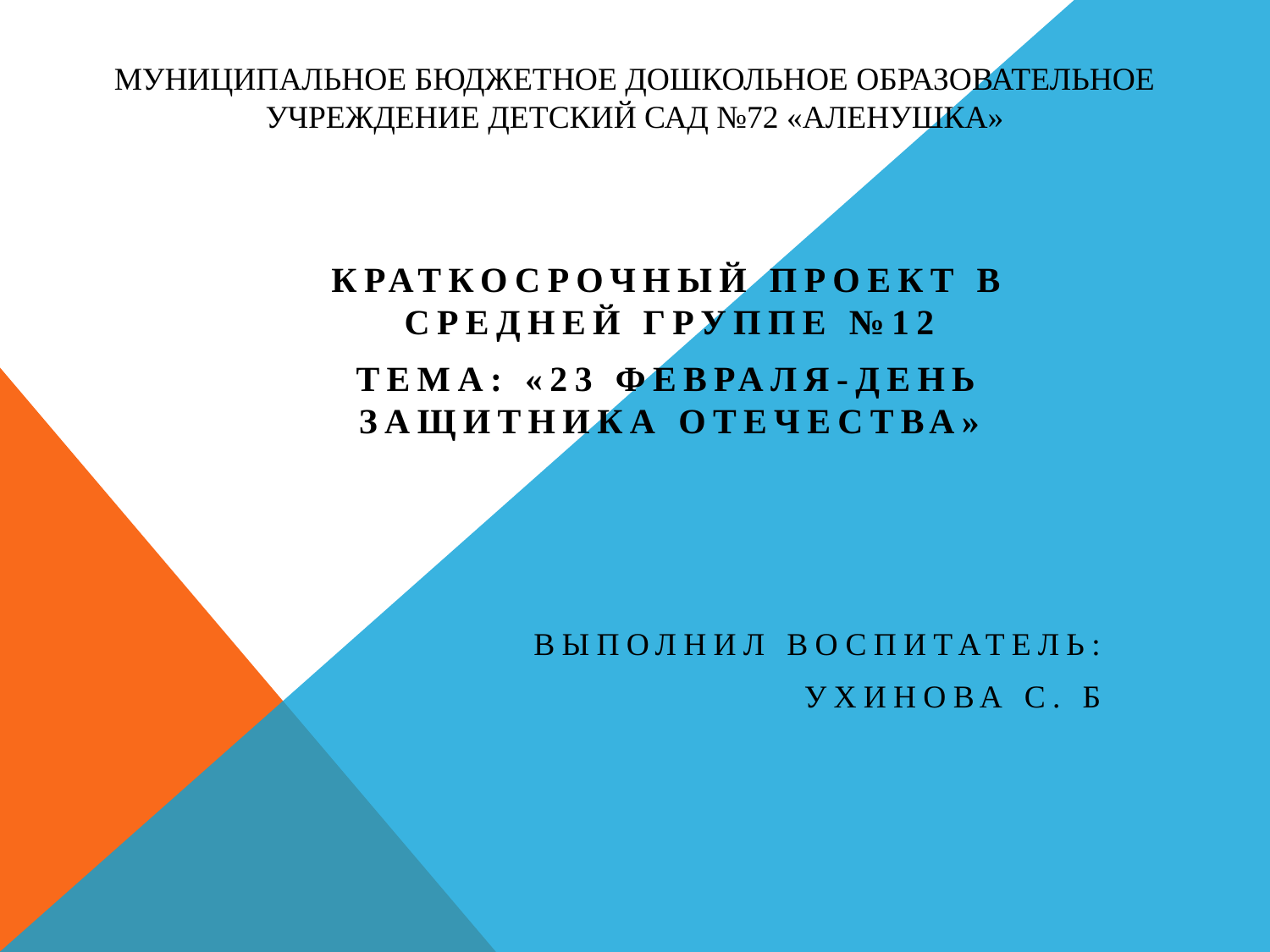

# Муниципальное бюджетное дошкольное образовательное учреждение детский сад №72 «Аленушка»
Краткосрочный проект в средней группе №12
Тема: «23 февраля-день защитника отечества»

Выполнил воспитатель:
Ухинова с. б